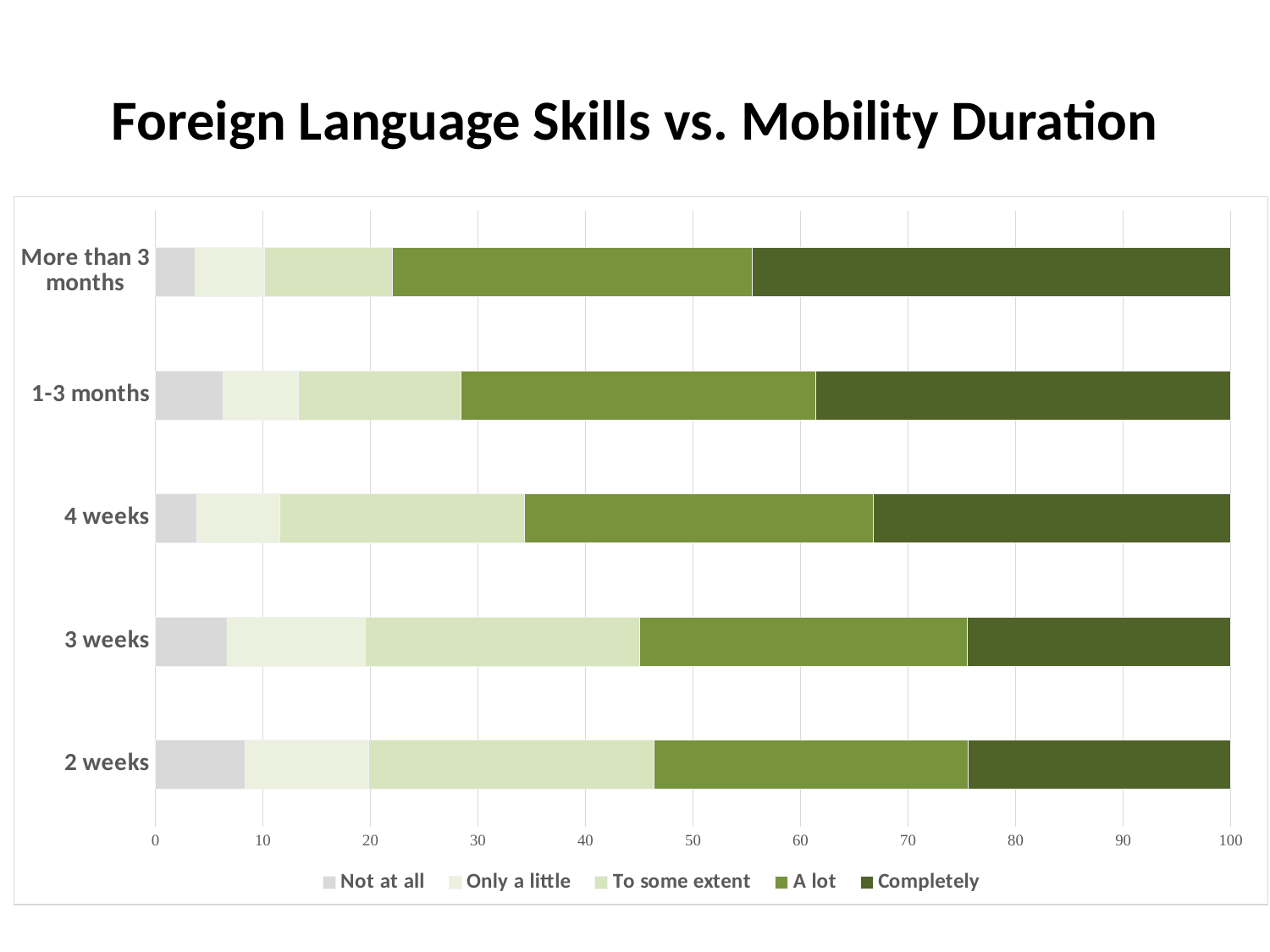

# Foreign Language Skills vs. Mobility Duration

### Chart

| Category | Not at all | Only a little | To some extent | A lot | Completely |
|---|---|---|---|---|---|
| 2 weeks | 8.360128617363344 | 11.468381564844588 | 26.580921757770632 | 29.153269024651664 | 24.437299035369776 |
| 3 weeks | 6.669776119402986 | 12.87313432835821 | 25.513059701492537 | 30.45708955223881 | 24.486940298507463 |
| 4 weeks | 3.834510595358224 | 7.769929364278506 | 22.70433905146317 | 32.49243188698285 | 33.19878910191726 |
| 1-3 months | 6.347554630593131 | 6.971904266389179 | 15.088449531737774 | 32.98647242455775 | 38.60561914672216 |
| More than 3 months | 3.6734693877551026 | 6.530612244897959 | 11.83673469387755 | 33.46938775510204 | 44.48979591836735 |